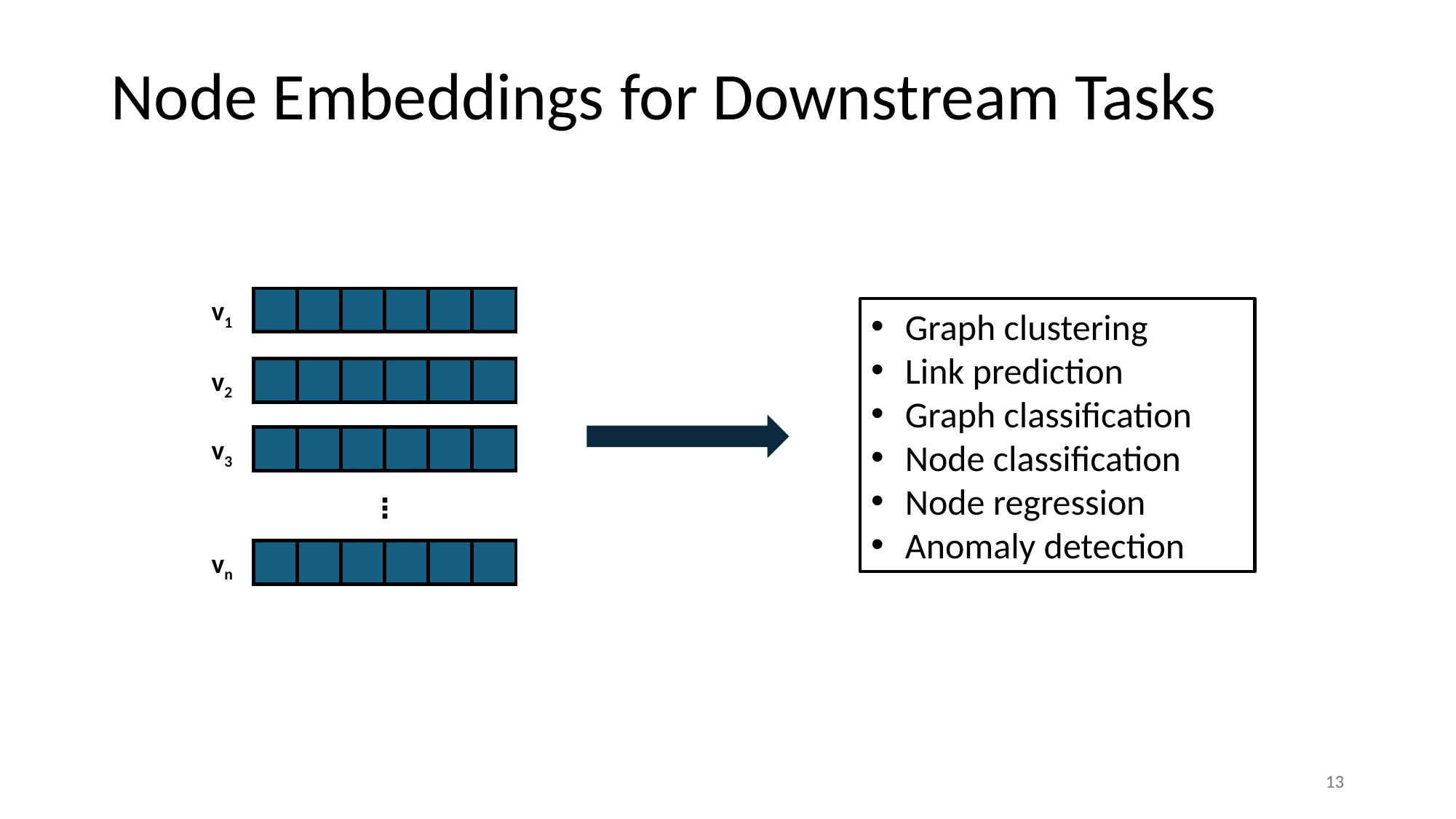

# Node Embeddings for Downstream Tasks
v1

v2

v3

⋮
vn

Graph clustering
Link prediction
Graph classification
Node classification
Node regression
Anomaly detection

13